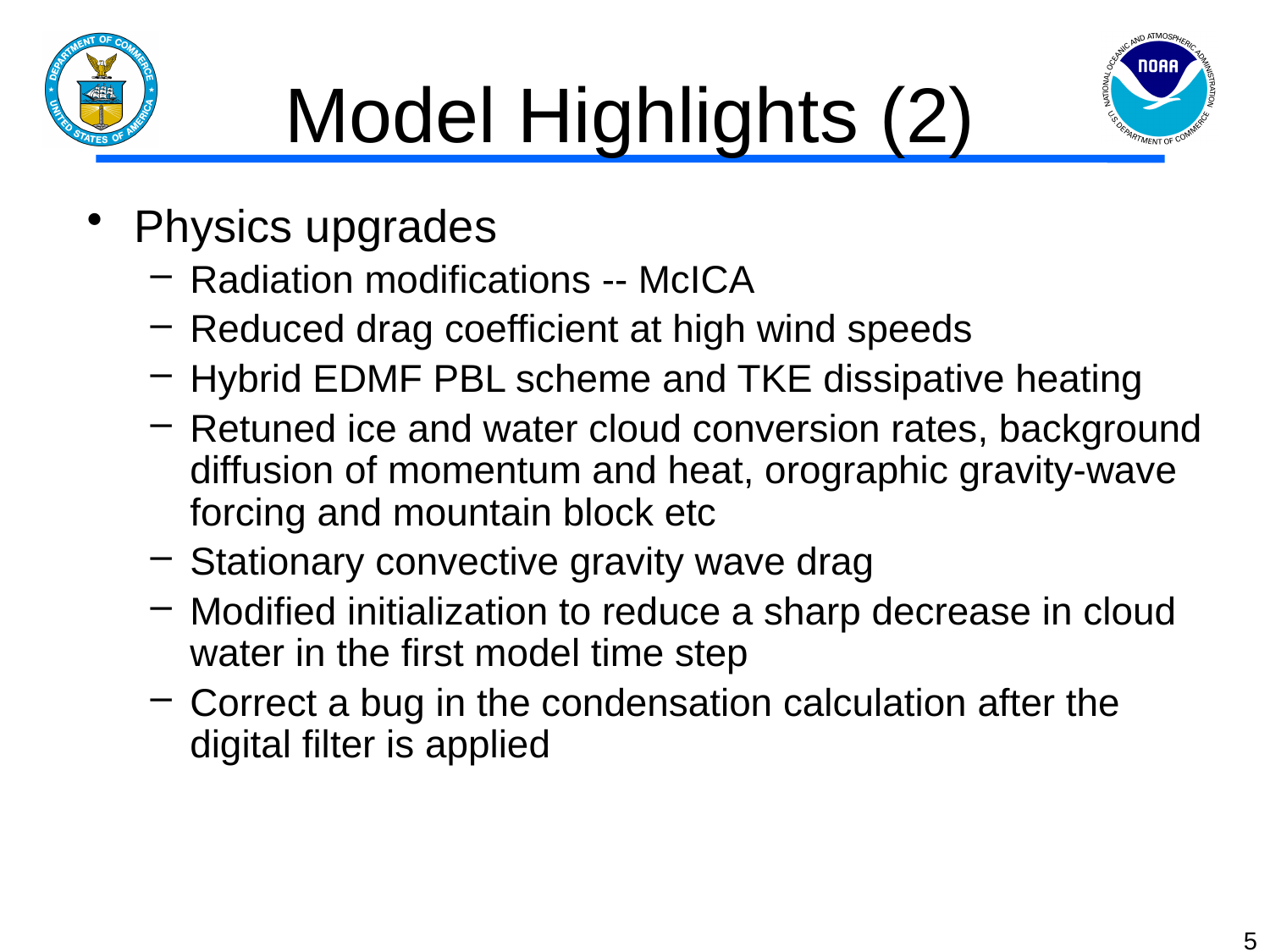

# Model Highlights (2)
Physics upgrades
Radiation modifications -- McICA
Reduced drag coefficient at high wind speeds
Hybrid EDMF PBL scheme and TKE dissipative heating
Retuned ice and water cloud conversion rates, background diffusion of momentum and heat, orographic gravity-wave forcing and mountain block etc
Stationary convective gravity wave drag
Modified initialization to reduce a sharp decrease in cloud water in the first model time step
Correct a bug in the condensation calculation after the digital filter is applied
5